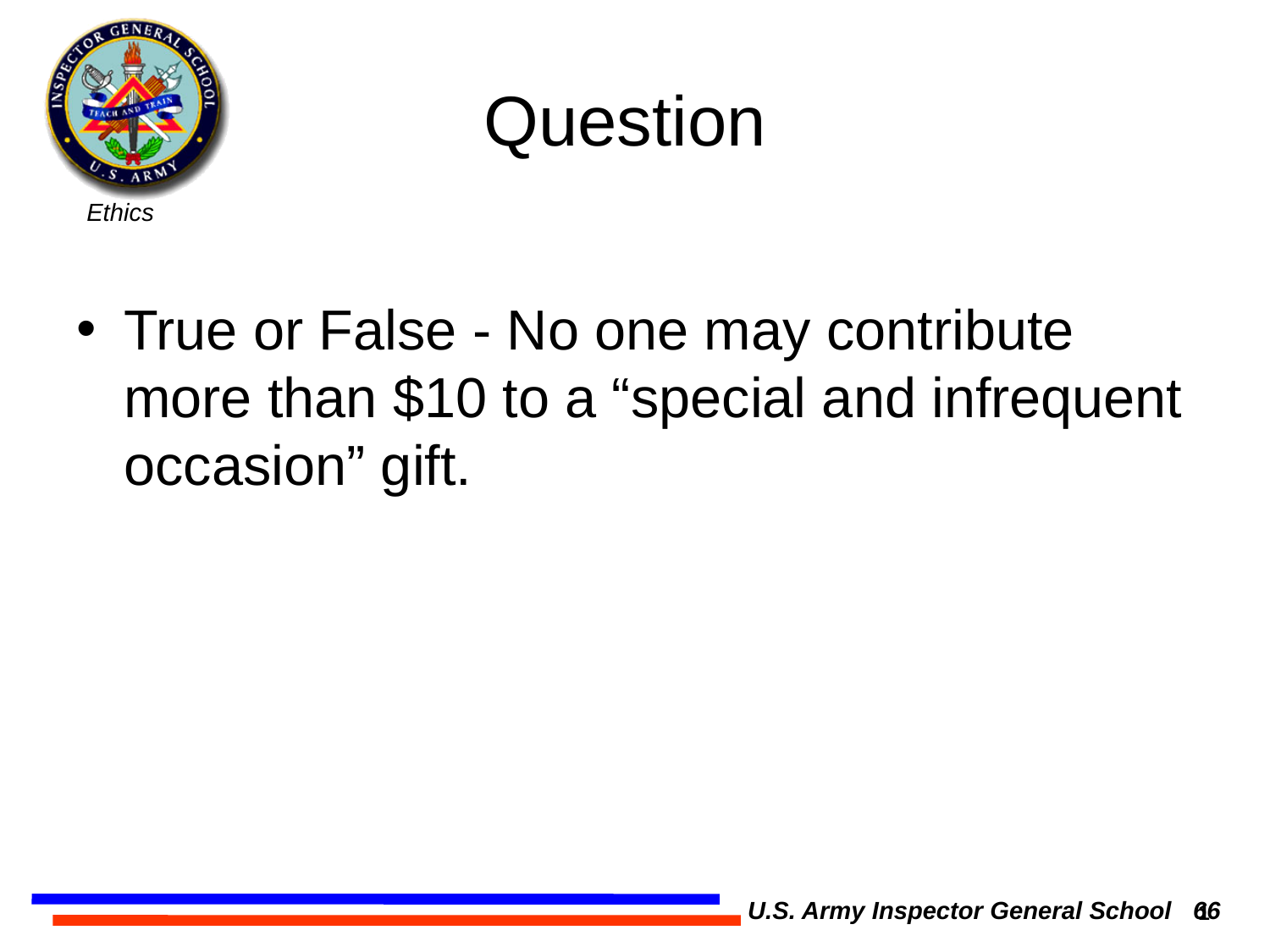

# Question
True or False - No one may contribute more than $10 to a “special and infrequent occasion” gift.